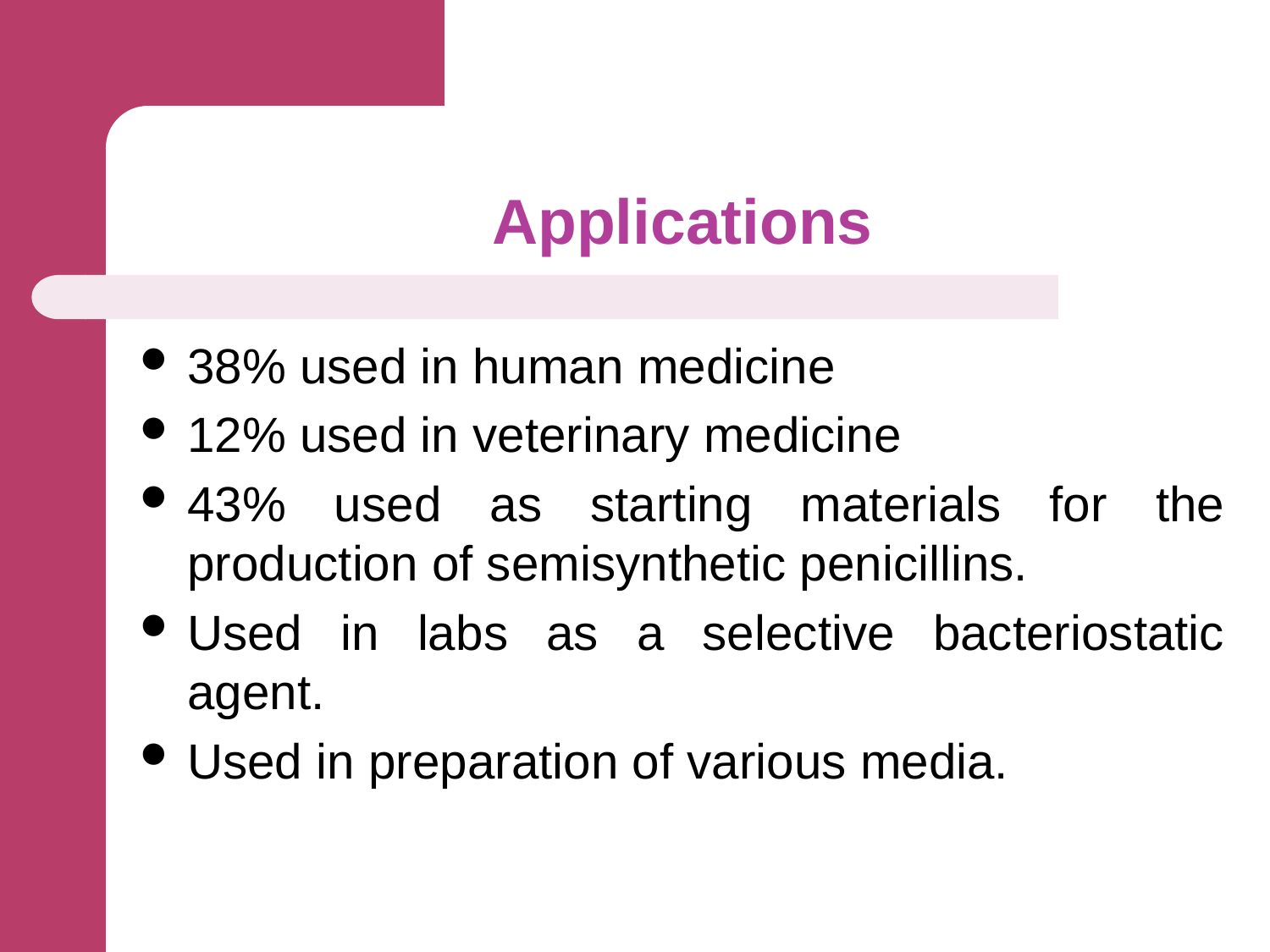

# Applications
38% used in human medicine
12% used in veterinary medicine
43% used as starting materials for the production of semisynthetic penicillins.
Used in labs as a selective bacteriostatic agent.
Used in preparation of various media.